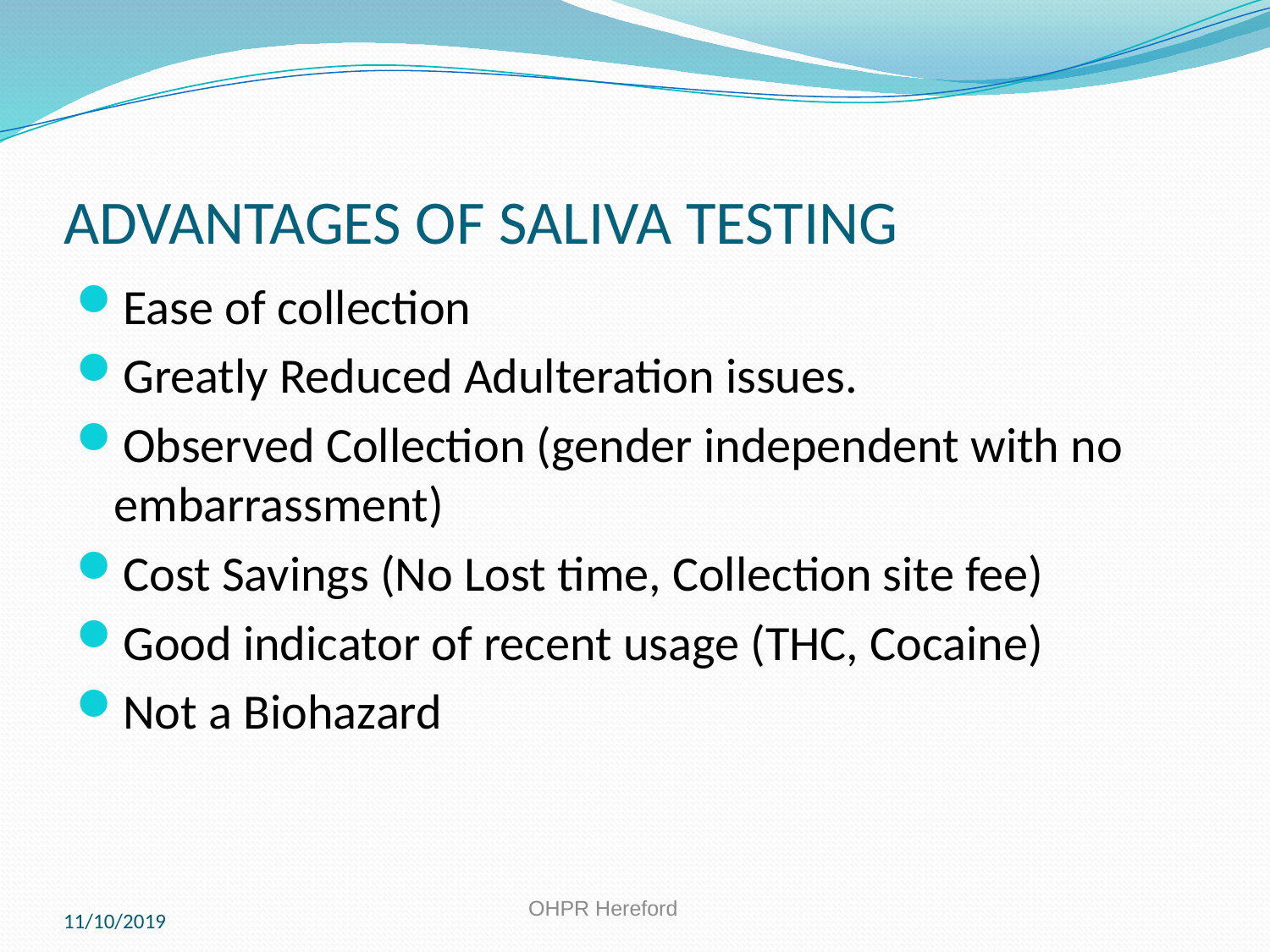

# ADVANTAGES OF SALIVA TESTING
Ease of collection
Greatly Reduced Adulteration issues.
Observed Collection (gender independent with no embarrassment)
Cost Savings (No Lost time, Collection site fee)
Good indicator of recent usage (THC, Cocaine)
Not a Biohazard
11/10/2019
OHPR Hereford